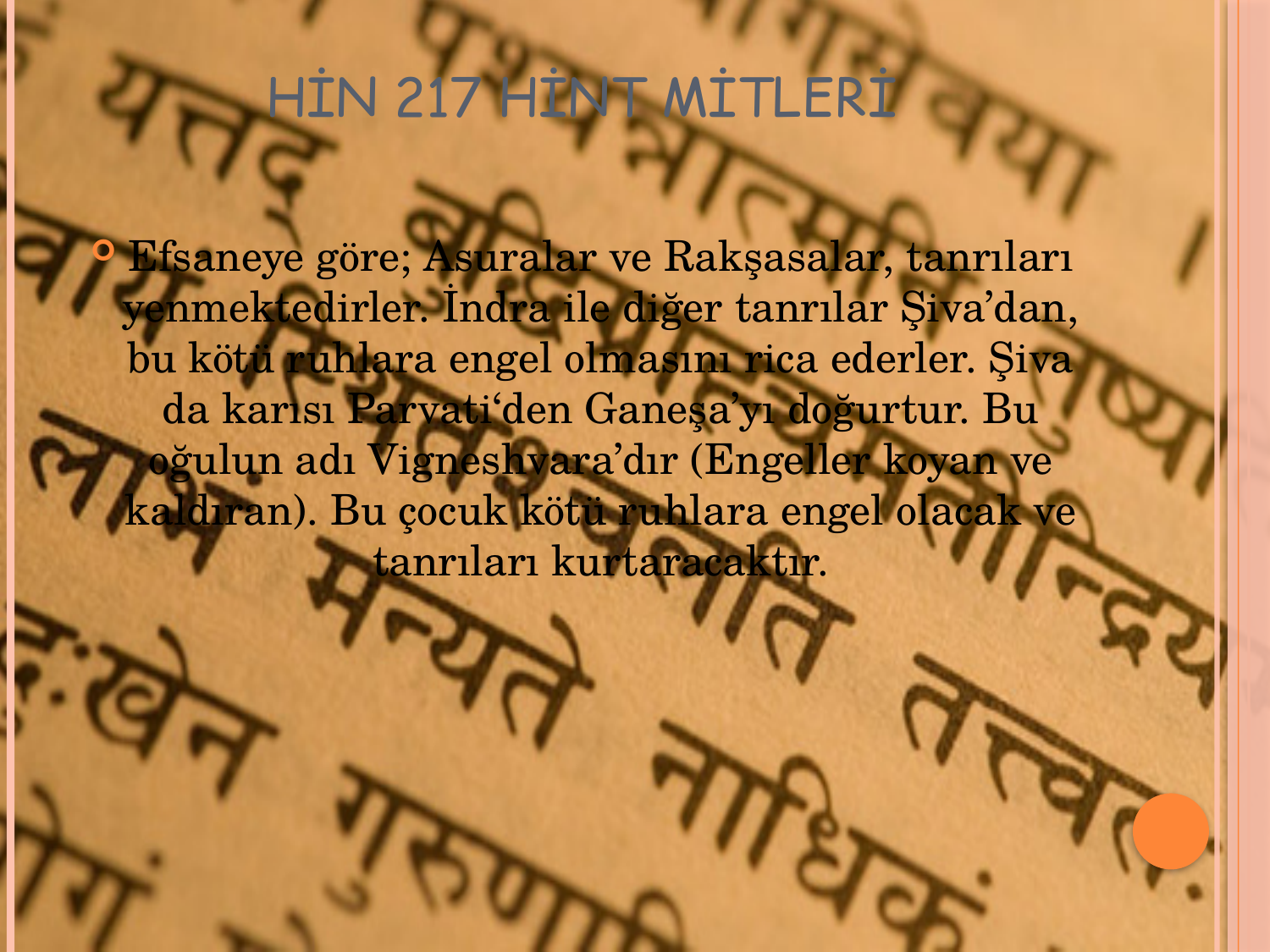

# HİN 217 HİNT MİTLERİ
Efsaneye göre; Asuralar ve Rakşasalar, tanrıları yenmektedirler. İndra ile diğer tanrılar Şiva’dan, bu kötü ruhlara engel olmasını rica ederler. Şiva da karısı Parvati‘den Ganeşa’yı doğurtur. Bu oğulun adı Vigneshvara’dır (Engeller koyan ve kaldıran). Bu çocuk kötü ruhlara engel olacak ve tanrıları kurtaracaktır.